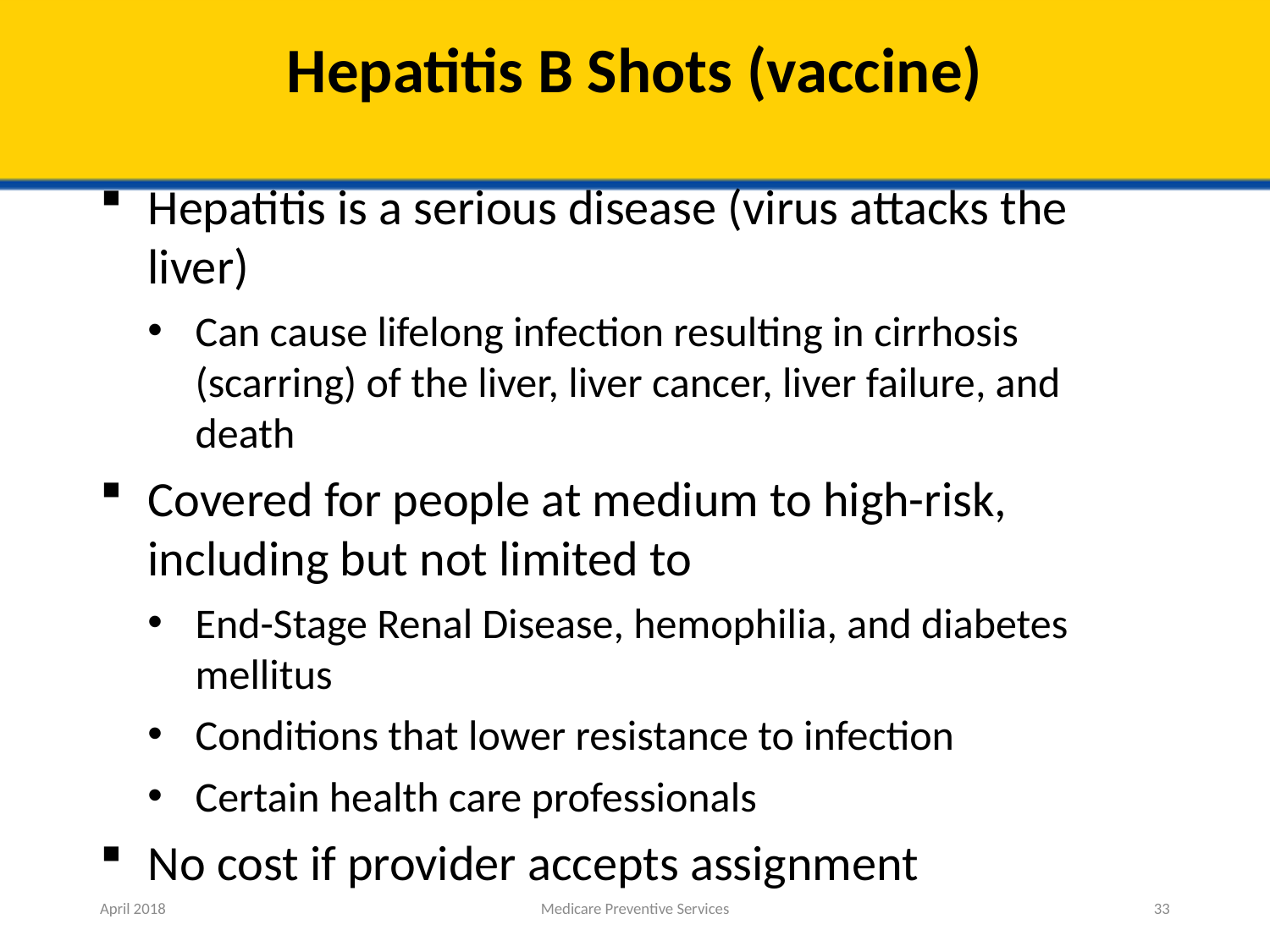

# Hepatitis B Shots (vaccine)
Hepatitis is a serious disease (virus attacks the liver)
Can cause lifelong infection resulting in cirrhosis (scarring) of the liver, liver cancer, liver failure, and death
Covered for people at medium to high-risk, including but not limited to
End-Stage Renal Disease, hemophilia, and diabetes mellitus
Conditions that lower resistance to infection
Certain health care professionals
No cost if provider accepts assignment
April 2018
Medicare Preventive Services
33